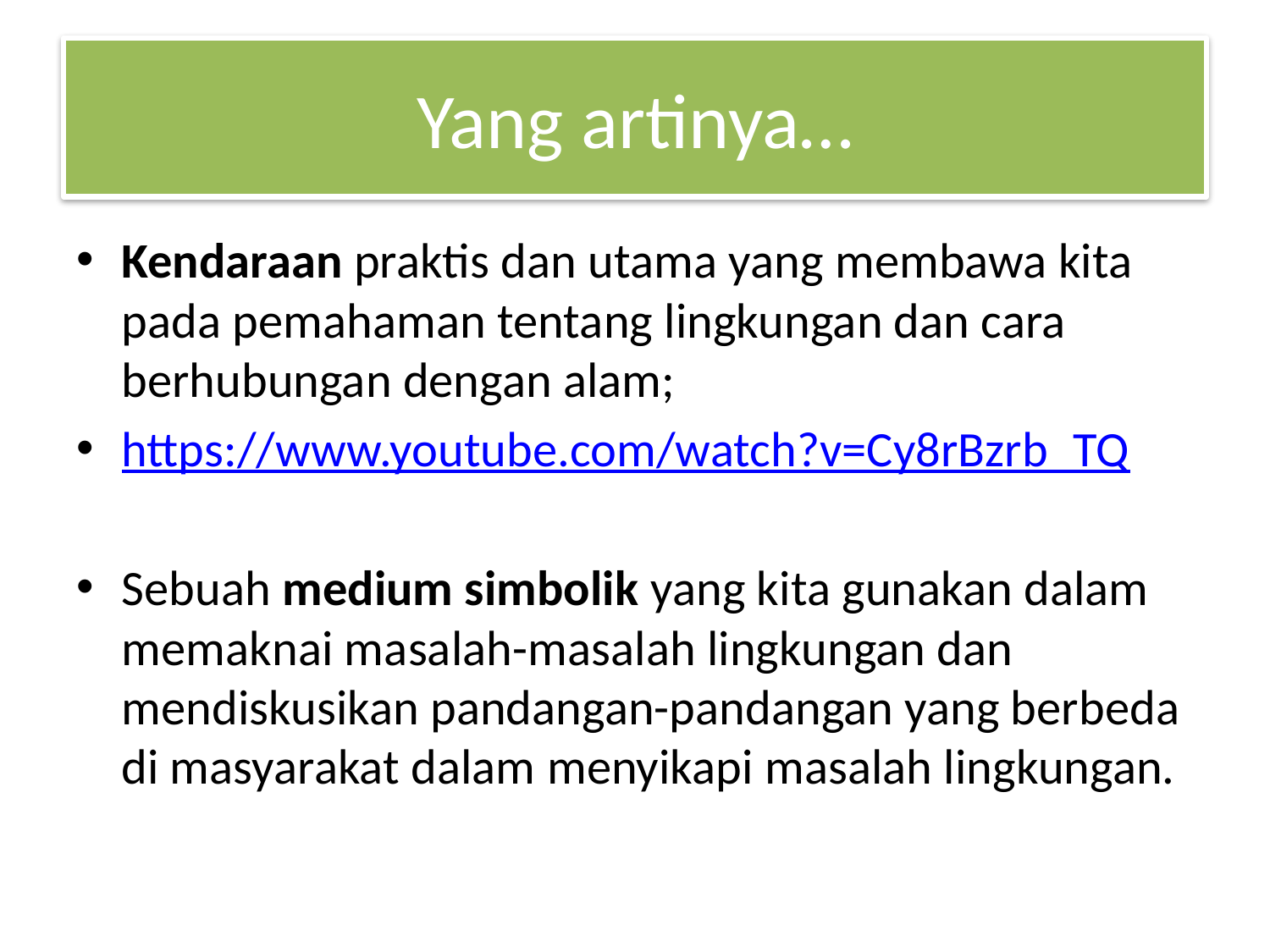

# Yang artinya…
Kendaraan praktis dan utama yang membawa kita pada pemahaman tentang lingkungan dan cara berhubungan dengan alam;
https://www.youtube.com/watch?v=Cy8rBzrb_TQ

Sebuah medium simbolik yang kita gunakan dalam memaknai masalah-masalah lingkungan dan mendiskusikan pandangan-pandangan yang berbeda di masyarakat dalam menyikapi masalah lingkungan.